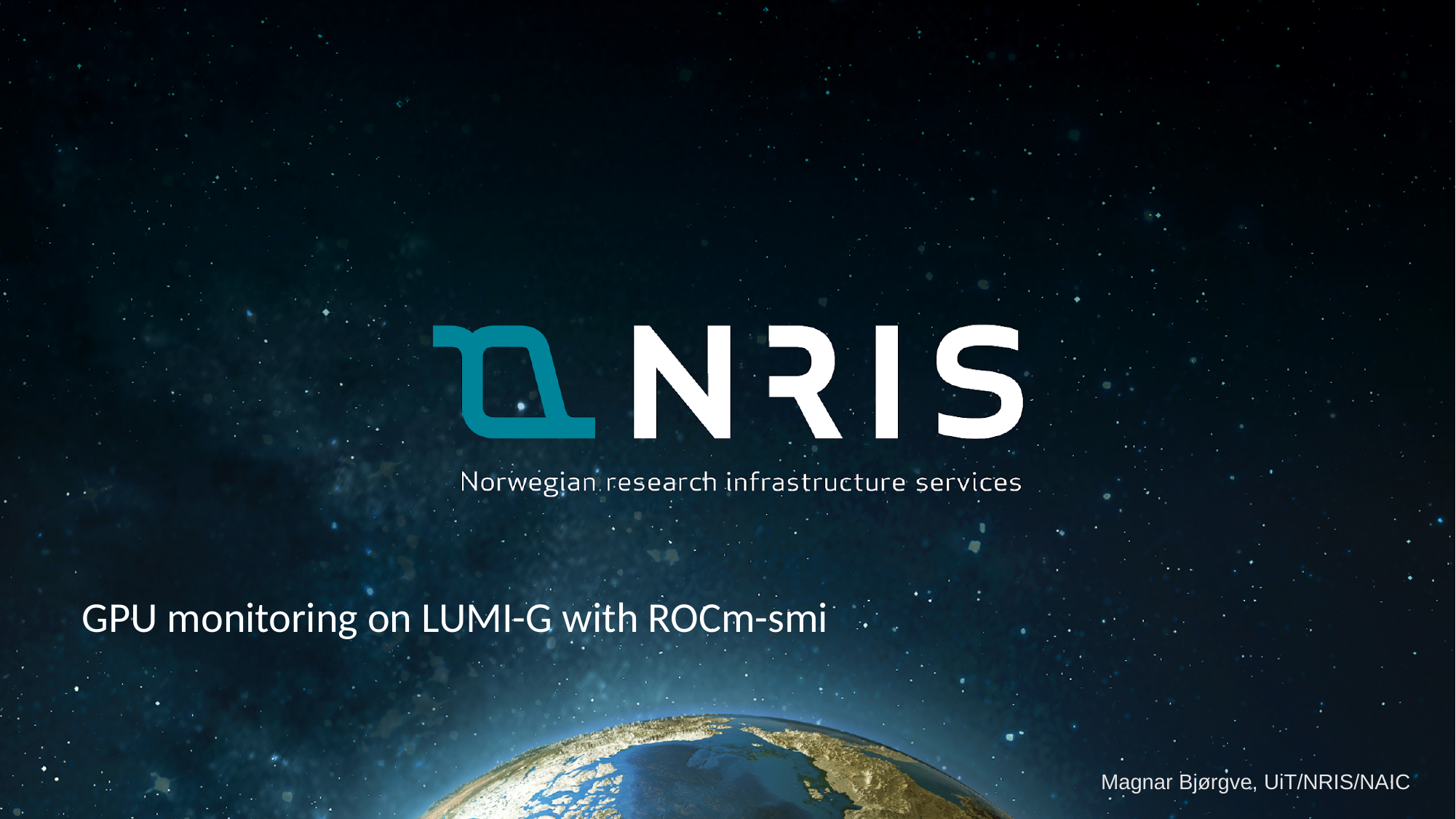

# GPU monitoring on LUMI-G with ROCm-smi
Magnar Bjørgve, UiT/NRIS/NAIC